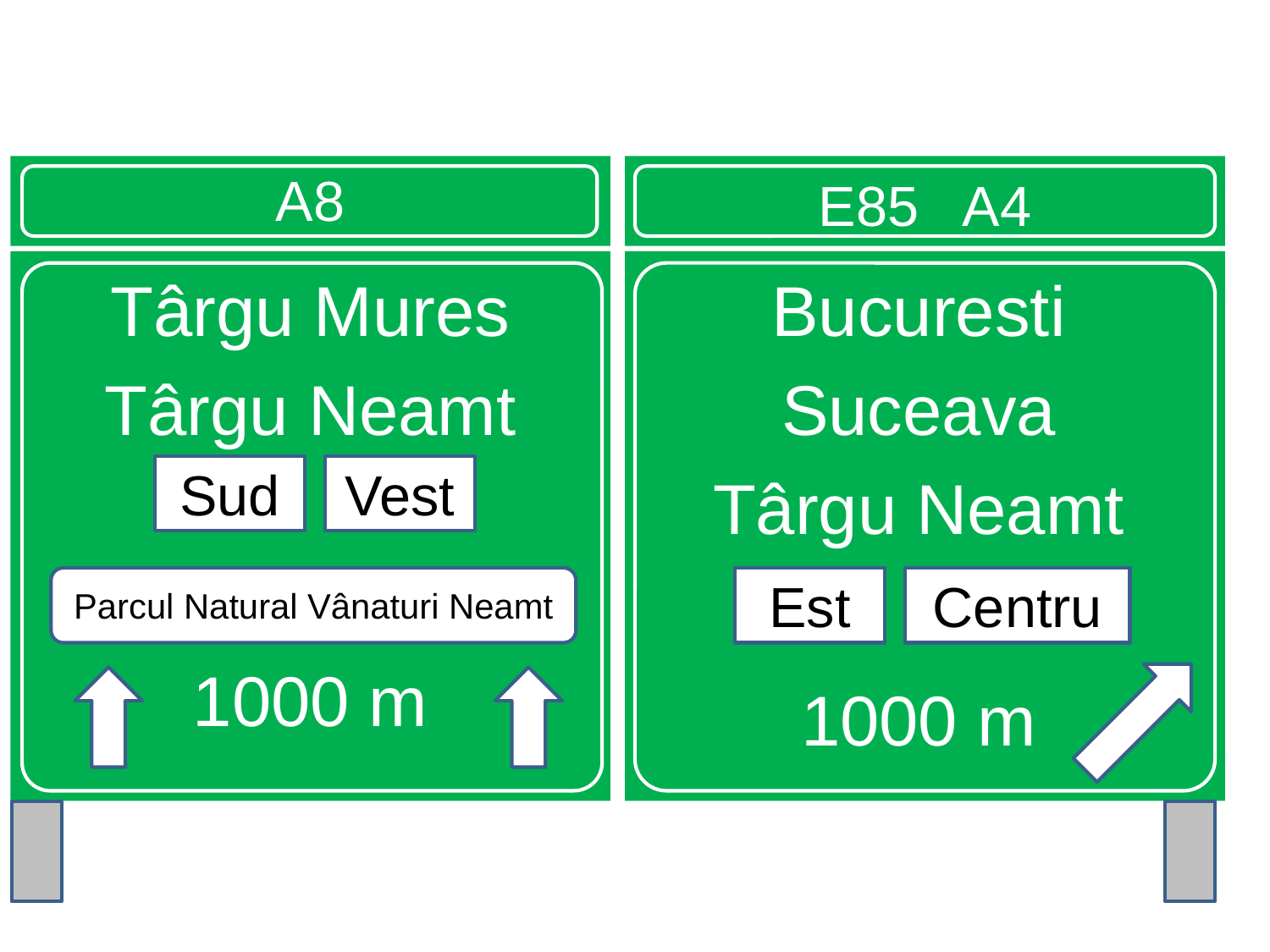

A8
E85   A4

Târgu Mures
Târgu Neamt

1000 m

2000 m
Bucuresti
Suceava
 Târgu Neamt

1000 m

Sud
Vest
Parcul Natural Vânaturi Neamt
Est
Centru